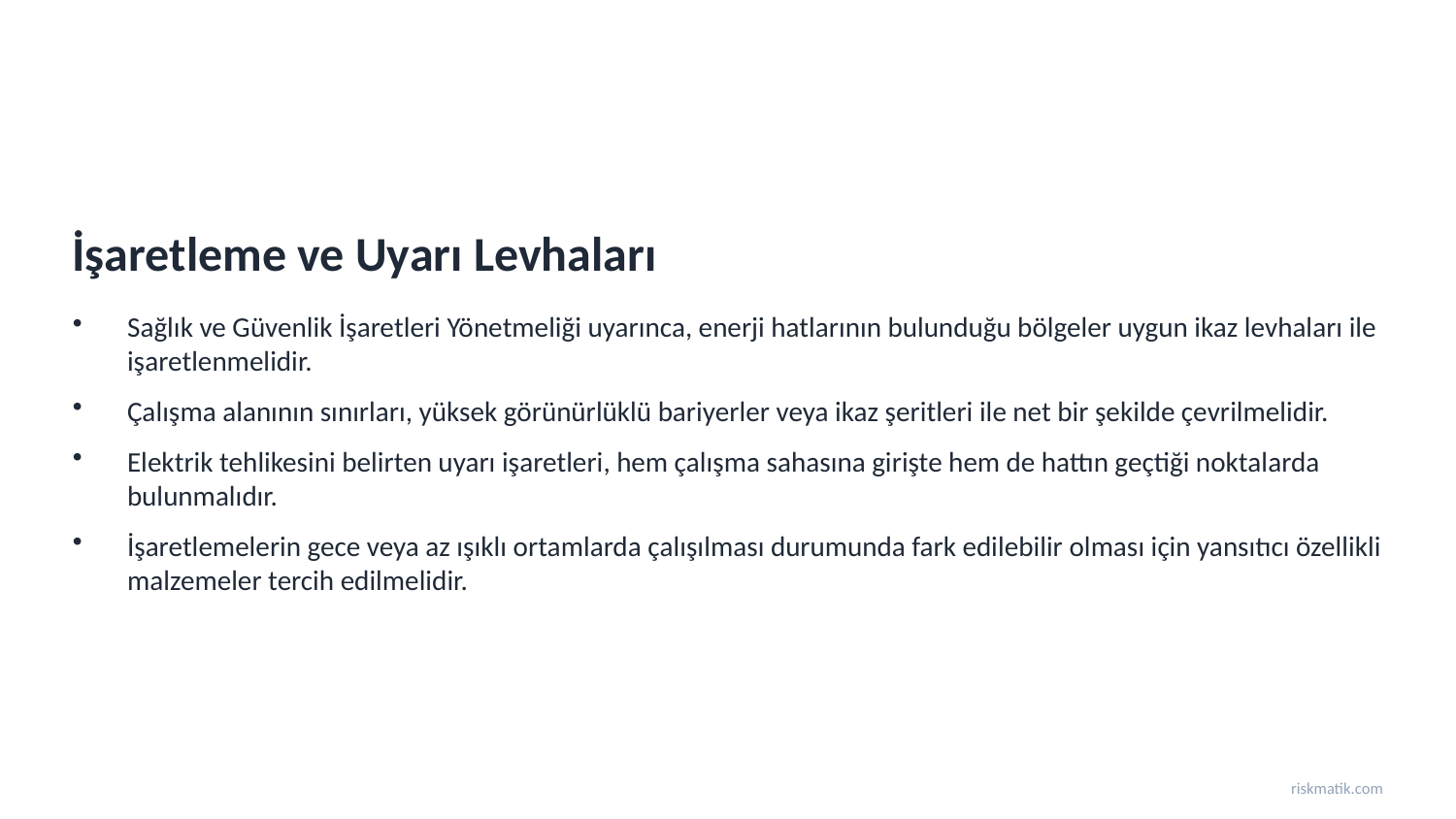

İşaretleme ve Uyarı Levhaları
Sağlık ve Güvenlik İşaretleri Yönetmeliği uyarınca, enerji hatlarının bulunduğu bölgeler uygun ikaz levhaları ile işaretlenmelidir.
Çalışma alanının sınırları, yüksek görünürlüklü bariyerler veya ikaz şeritleri ile net bir şekilde çevrilmelidir.
Elektrik tehlikesini belirten uyarı işaretleri, hem çalışma sahasına girişte hem de hattın geçtiği noktalarda bulunmalıdır.
İşaretlemelerin gece veya az ışıklı ortamlarda çalışılması durumunda fark edilebilir olması için yansıtıcı özellikli malzemeler tercih edilmelidir.
riskmatik.com